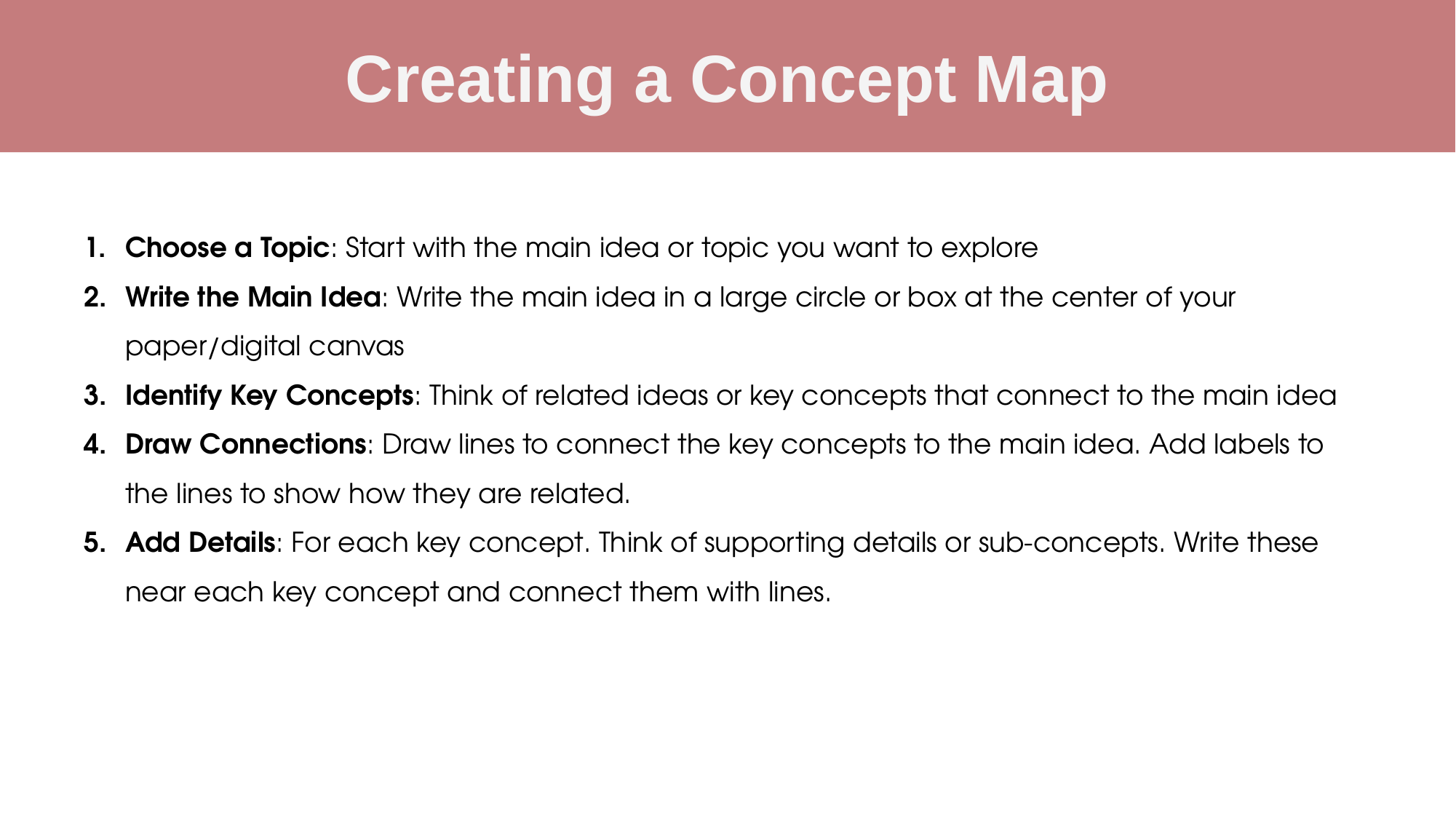

Creating a Concept Map
Choose a Topic: Start with the main idea or topic you want to explore
Write the Main Idea: Write the main idea in a large circle or box at the center of your paper/digital canvas
Identify Key Concepts: Think of related ideas or key concepts that connect to the main idea
Draw Connections: Draw lines to connect the key concepts to the main idea. Add labels to the lines to show how they are related.
Add Details: For each key concept. Think of supporting details or sub-concepts. Write these near each key concept and connect them with lines.